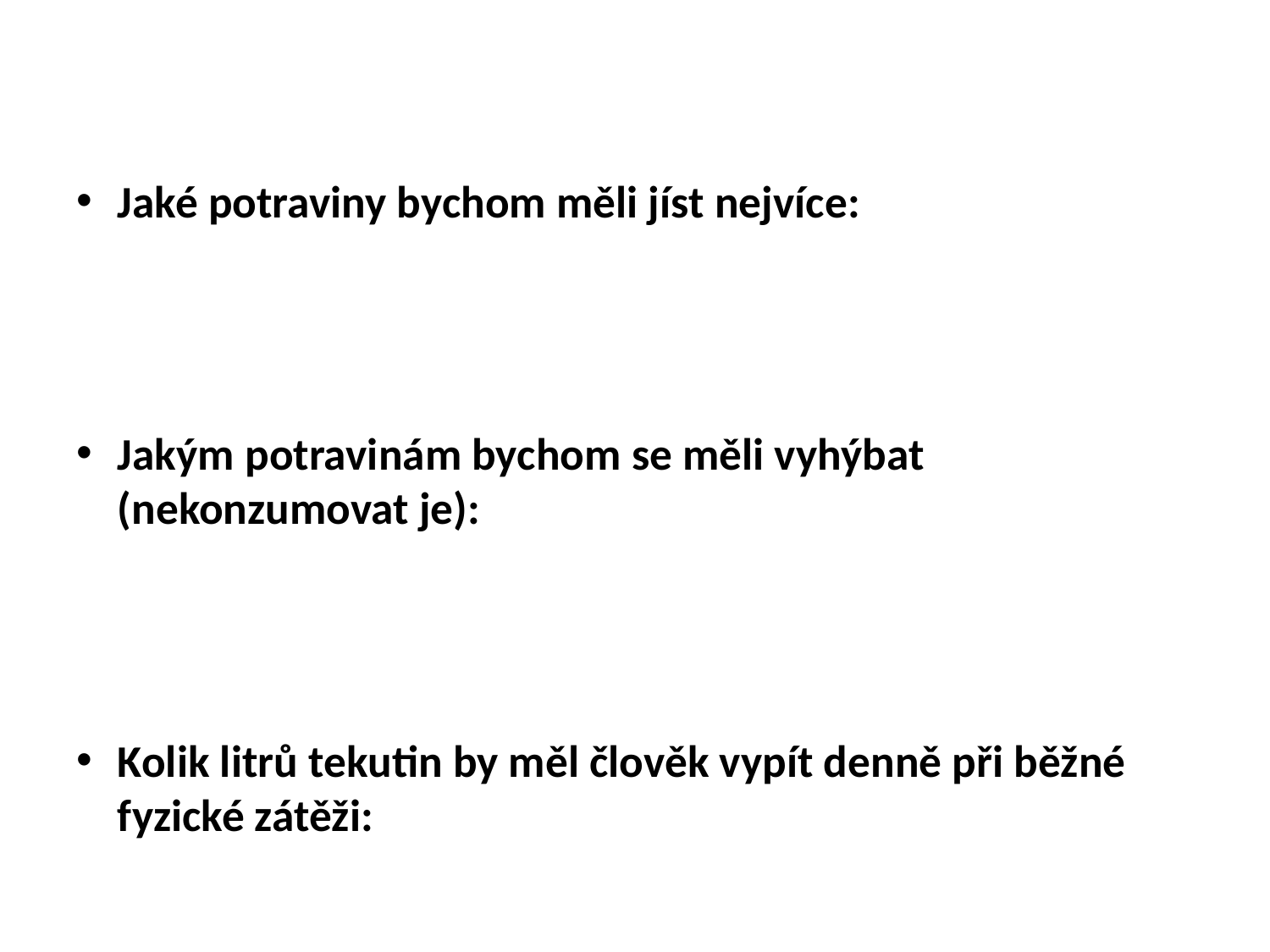

Jaké potraviny bychom měli jíst nejvíce:

Jakým potravinám bychom se měli vyhýbat (nekonzumovat je):

Kolik litrů tekutin by měl člověk vypít denně při běžné fyzické zátěži: